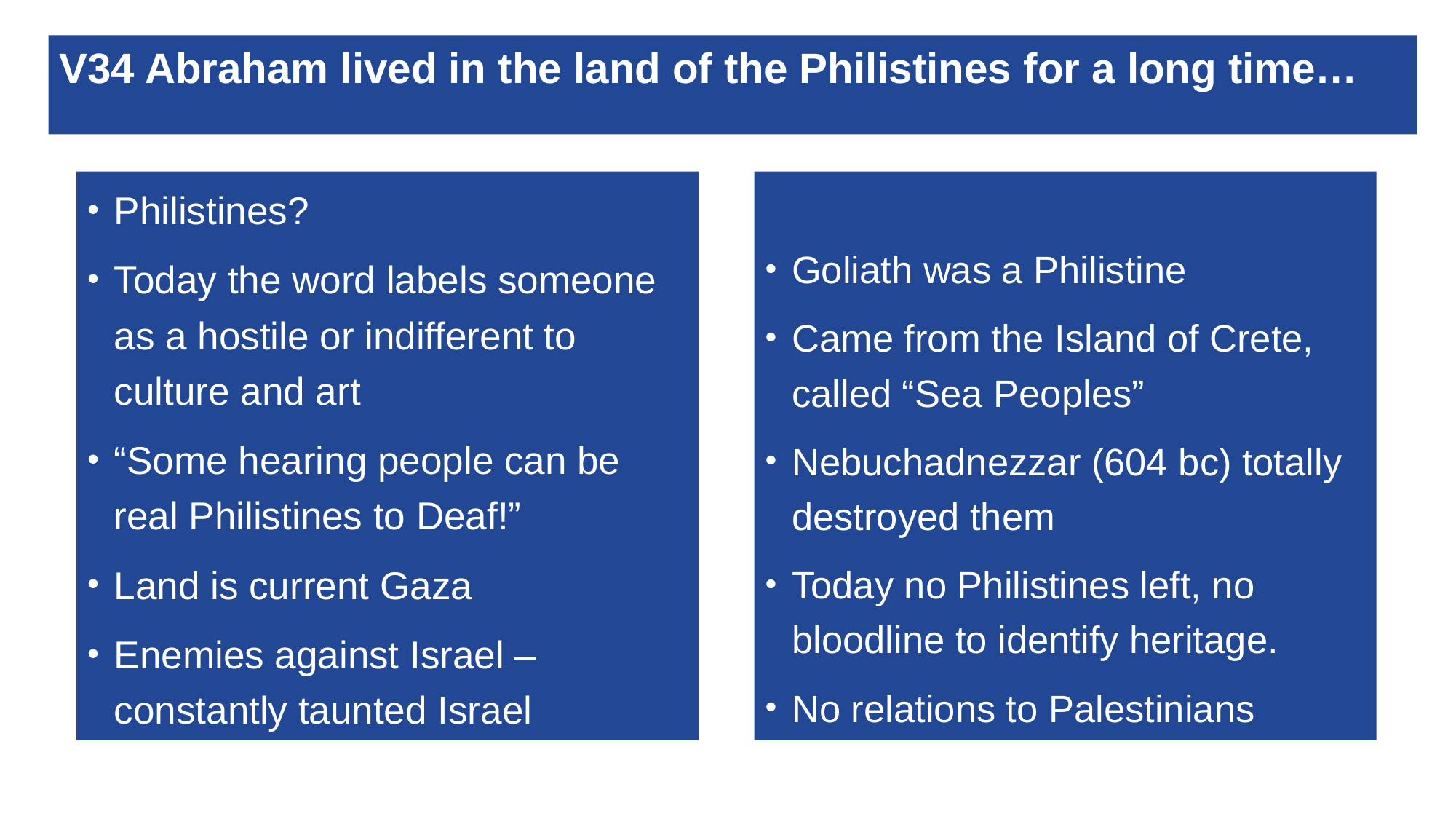

# V34 Abraham lived in the land of the Philistines for a long time…
Philistines?
Today the word labels someone as a hostile or indifferent to culture and art
“Some hearing people can be real Philistines to Deaf!”
Land is current Gaza
Enemies against Israel – constantly taunted Israel

Goliath was a Philistine
Came from the Island of Crete, called “Sea Peoples”
Nebuchadnezzar (604 bc) totally destroyed them
Today no Philistines left, no bloodline to identify heritage.
No relations to Palestinians